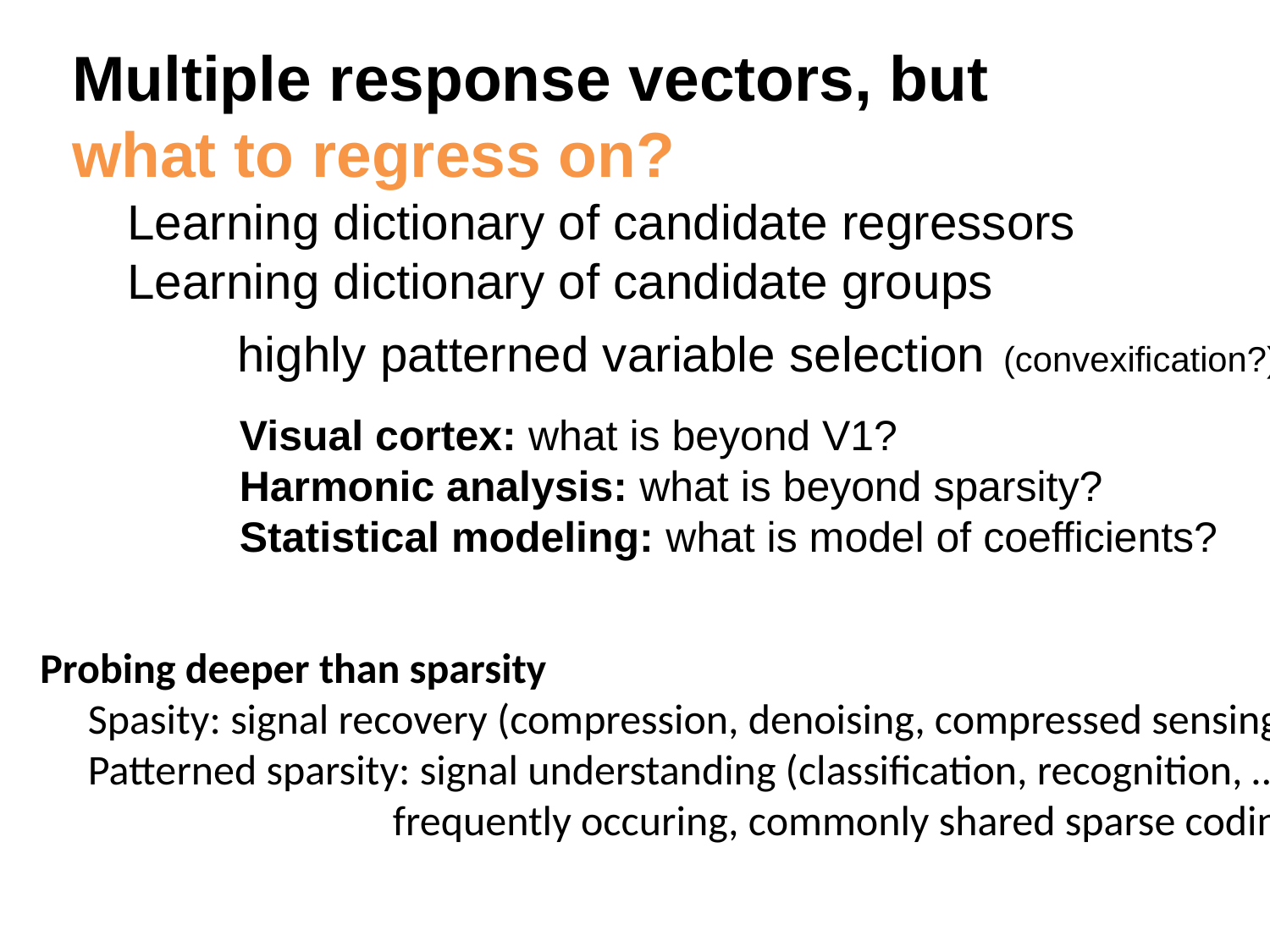

Multiple response vectors, but
what to regress on?
    Learning dictionary of candidate regressors
    Learning dictionary of candidate groups
            highly patterned variable selection (convexification?)
Visual cortex: what is beyond V1?
Harmonic analysis: what is beyond sparsity?
Statistical modeling: what is model of coefficients?
Probing deeper than sparsity
     Spasity: signal recovery (compression, denoising, compressed sensing)
     Patterned sparsity: signal understanding (classification, recognition, …)
                                     frequently occuring, commonly shared sparse coding